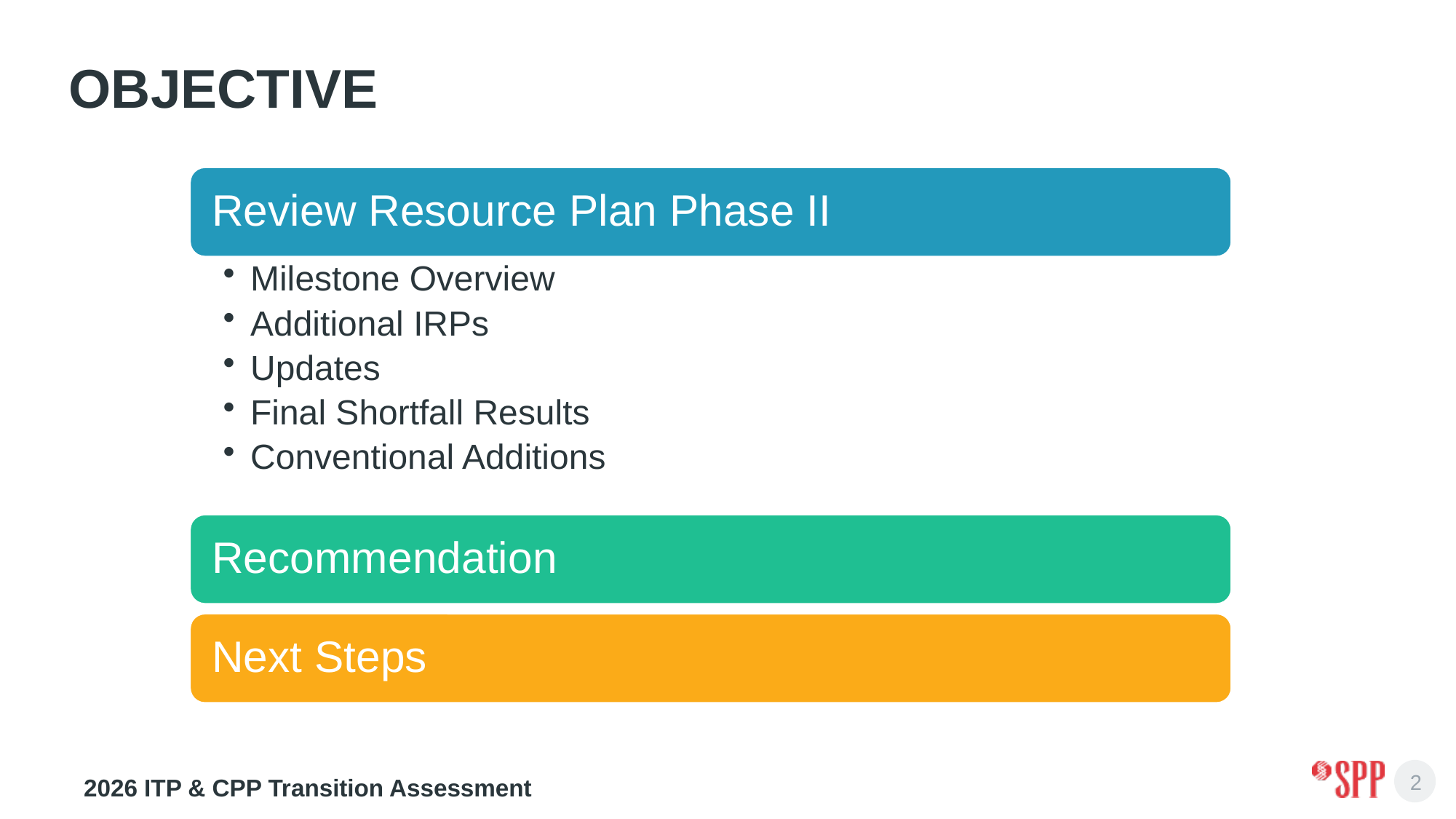

# OBJECTIVE
Review Resource Plan Phase II
Milestone Overview
Additional IRPs
Updates
Final Shortfall Results
Conventional Additions
Recommendation
Next Steps